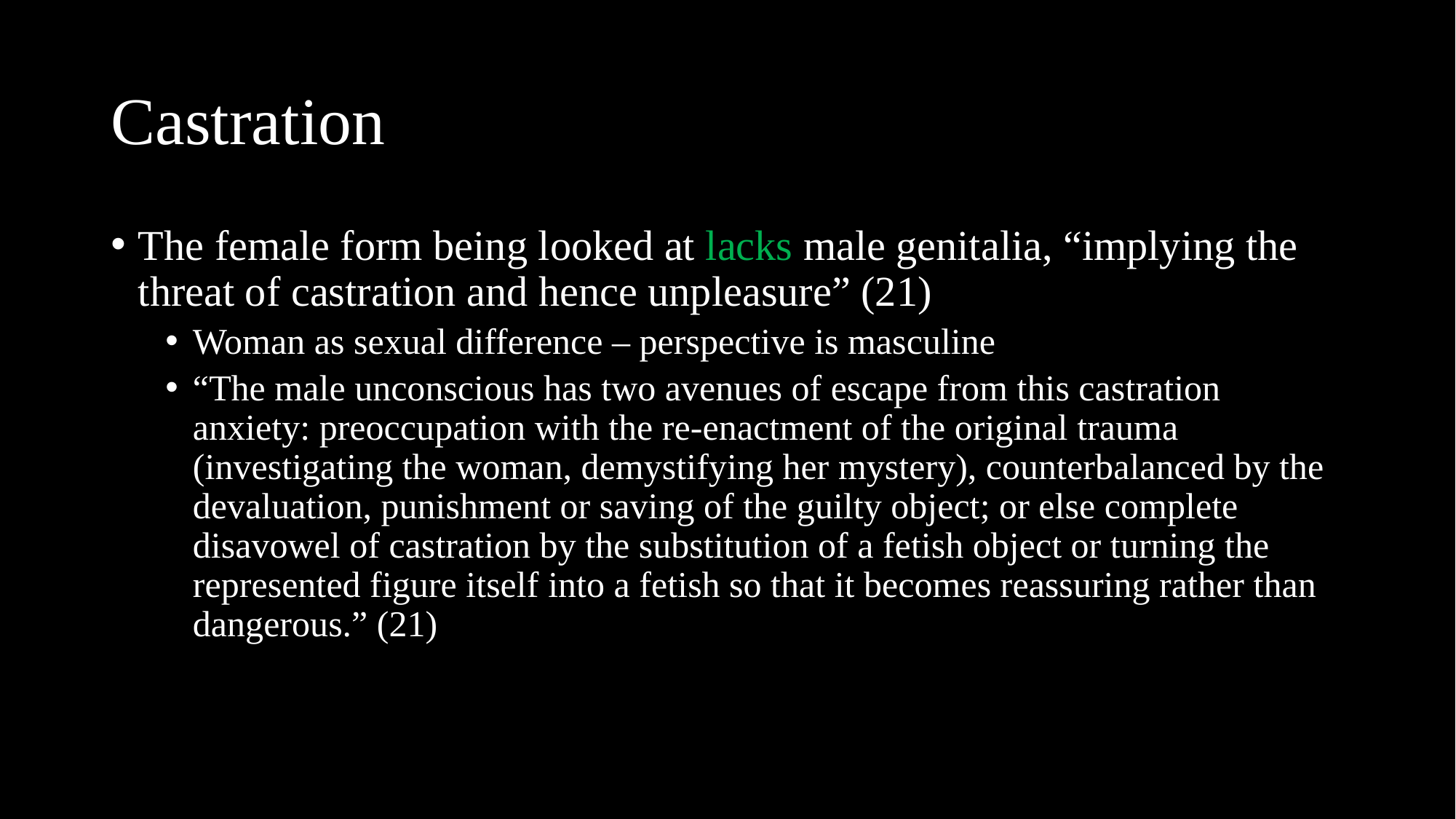

# Castration
The female form being looked at lacks male genitalia, “implying the threat of castration and hence unpleasure” (21)
Woman as sexual difference – perspective is masculine
“The male unconscious has two avenues of escape from this castration anxiety: preoccupation with the re-enactment of the original trauma (investigating the woman, demystifying her mystery), counterbalanced by the devaluation, punishment or saving of the guilty object; or else complete disavowel of castration by the substitution of a fetish object or turning the represented figure itself into a fetish so that it becomes reassuring rather than dangerous.” (21)